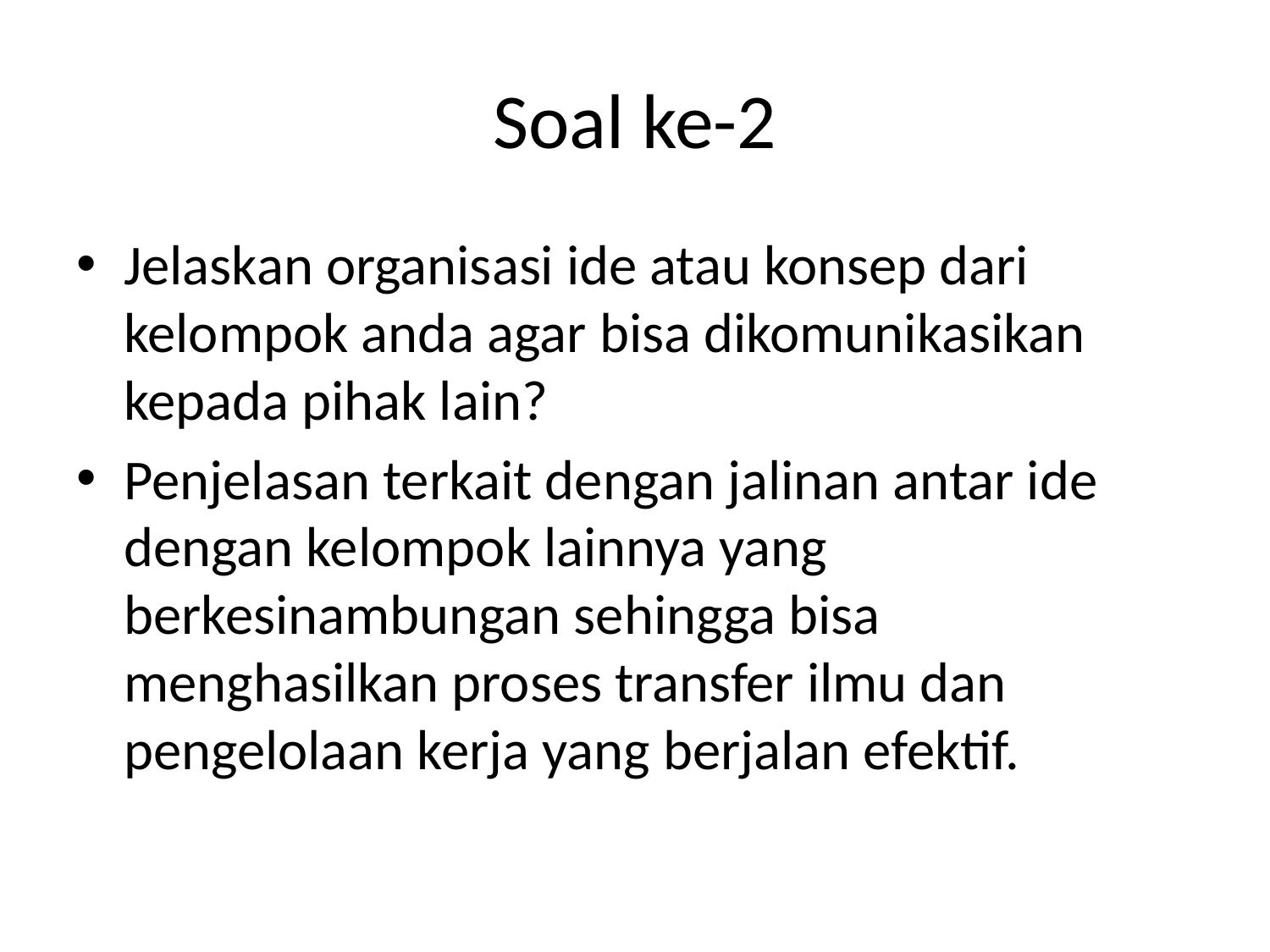

# Soal ke-2
Jelaskan organisasi ide atau konsep dari kelompok anda agar bisa dikomunikasikan kepada pihak lain?
Penjelasan terkait dengan jalinan antar ide dengan kelompok lainnya yang berkesinambungan sehingga bisa menghasilkan proses transfer ilmu dan pengelolaan kerja yang berjalan efektif.